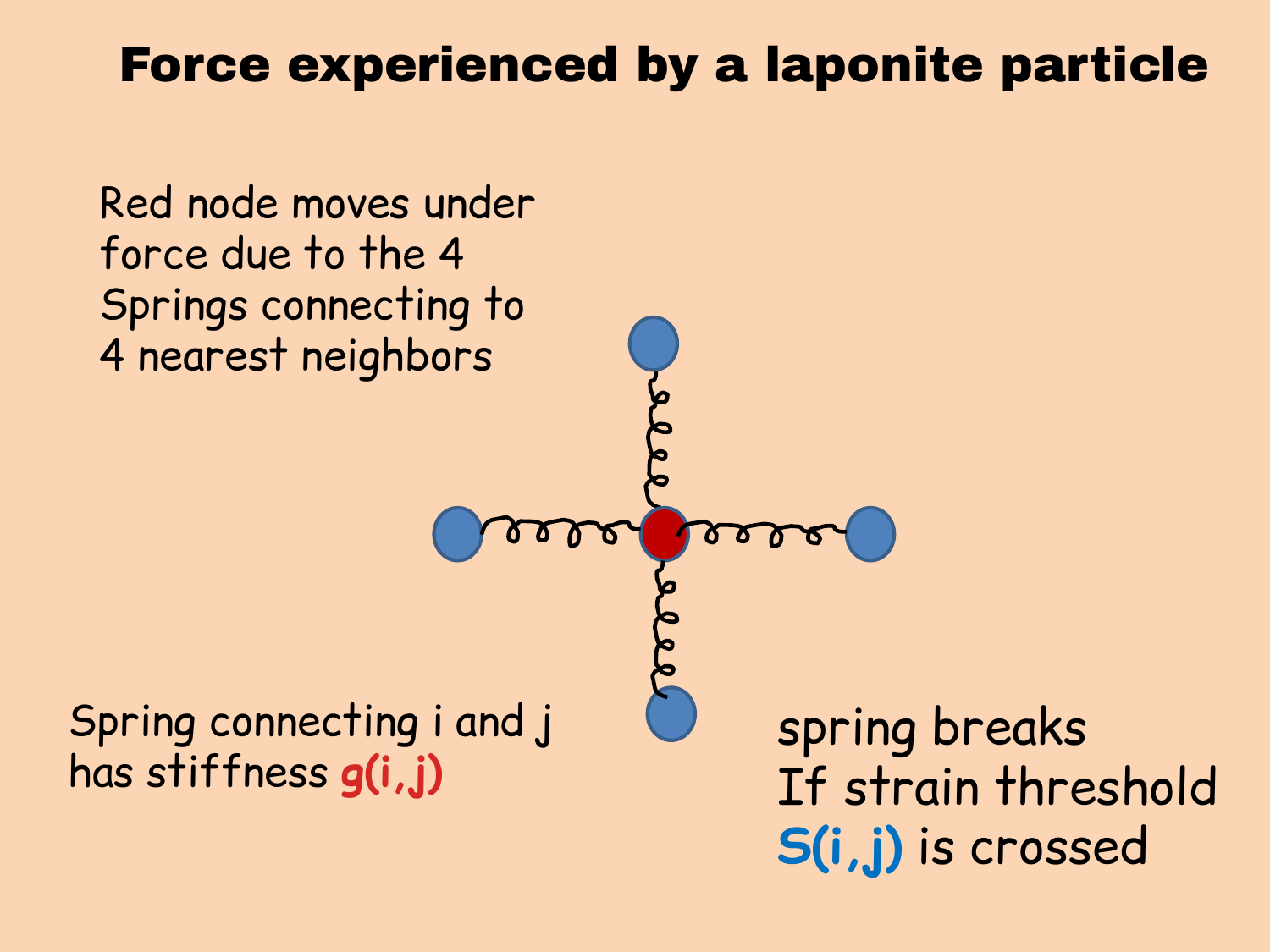

Force experienced by a laponite particle
Red node moves under
force due to the 4
Springs connecting to
4 nearest neighbors

Spring connecting i and j
has stiffness g(i,j)

spring breaks
If strain threshold
S(i,j) is crossed